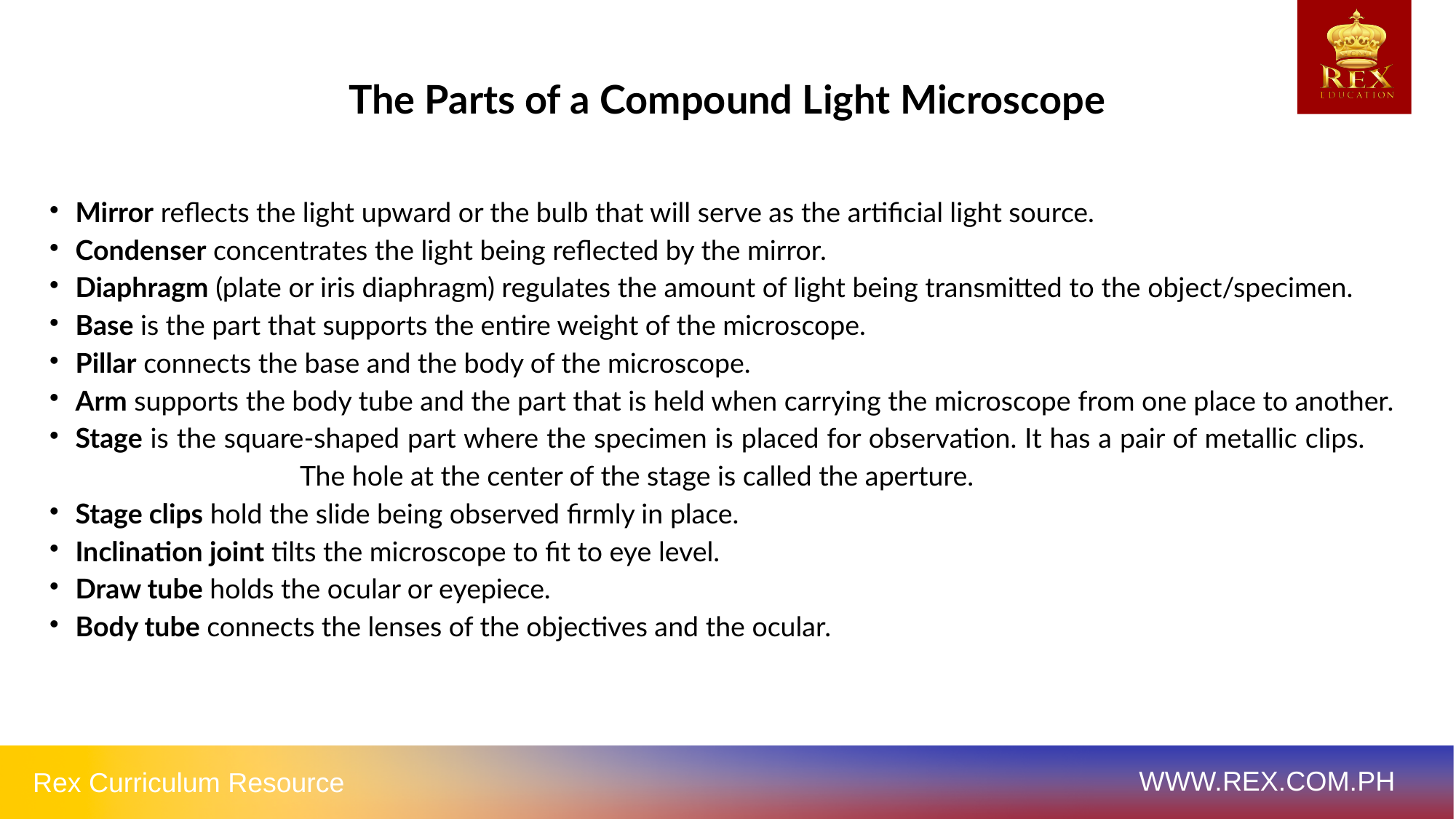

The Parts of a Compound Light Microscope
Mirror reflects the light upward or the bulb that will serve as the artificial light source.
Condenser concentrates the light being reflected by the mirror.
Diaphragm (plate or iris diaphragm) regulates the amount of light being transmitted to the object/specimen.
Base is the part that supports the entire weight of the microscope.
Pillar connects the base and the body of the microscope.
Arm supports the body tube and the part that is held when carrying the microscope from one place to another.
Stage is the square-shaped part where the specimen is placed for observation. It has a pair of metallic clips. 			 The hole at the center of the stage is called the aperture.
Stage clips hold the slide being observed firmly in place.
Inclination joint tilts the microscope to fit to eye level.
Draw tube holds the ocular or eyepiece.
Body tube connects the lenses of the objectives and the ocular.